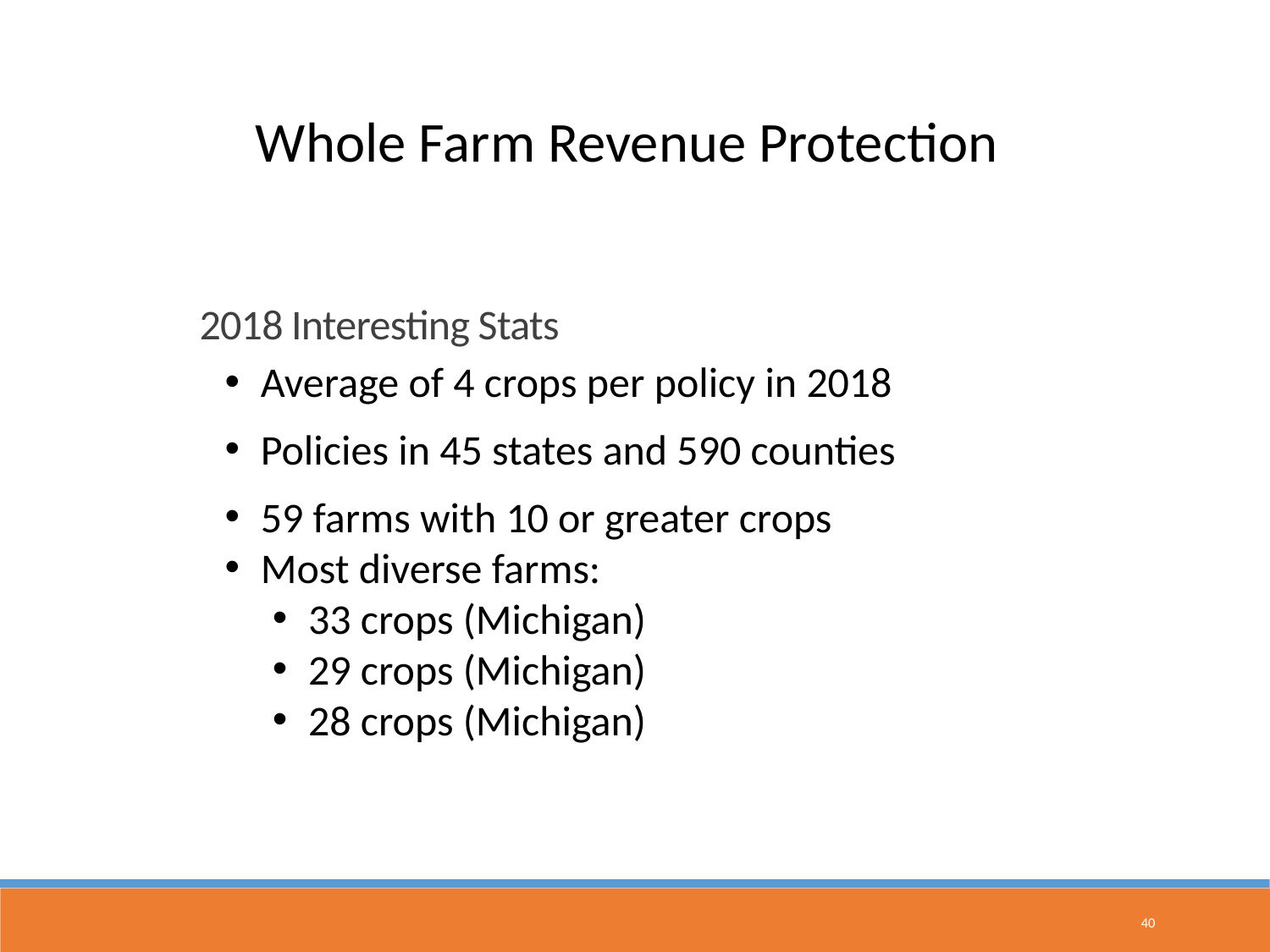

Whole Farm Revenue Protection
2018 Interesting Stats
Average of 4 crops per policy in 2018

Policies in 45 states and 590 counties

59 farms with 10 or greater crops
Most diverse farms:
33 crops (Michigan)
29 crops (Michigan)
28 crops (Michigan)

40